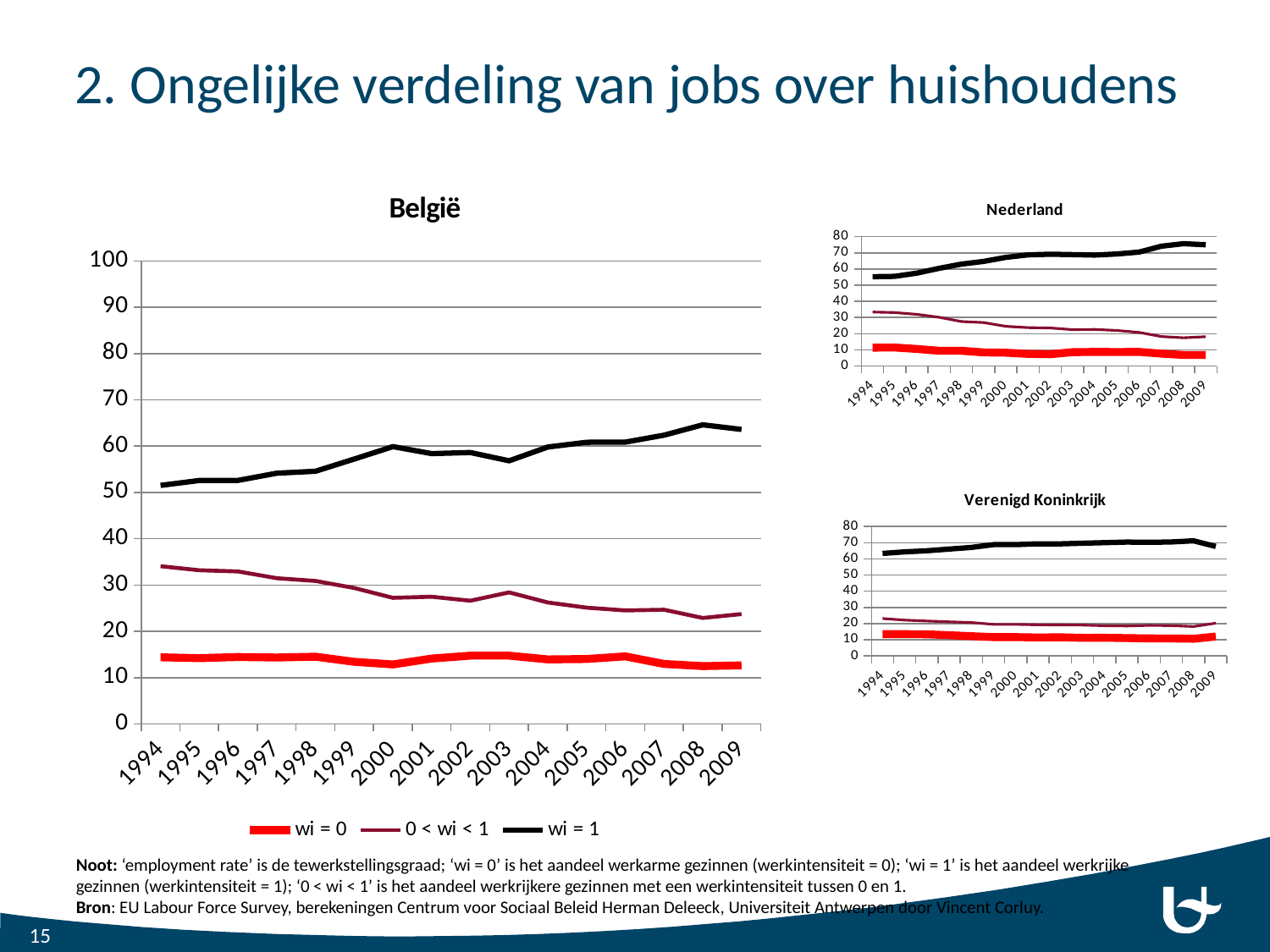

# 2. Ongelijke verdeling van jobs over huishoudens

### Chart: België

| Category | wi = 0 | 0 < wi < 1 | wi = 1 |
|---|---|---|---|
| 1994 | 14.40009326887443 | 34.071250062988895 | 51.52865666814386 |
| 1995 | 14.21704813726862 | 33.1941993736395 | 52.58875248907666 |
| 1996 | 14.45950632690176 | 32.93279792065583 | 52.60769575243959 |
| 1997 | 14.36026571432178 | 31.479414146897824 | 54.16032013878226 |
| 1998 | 14.52990839677234 | 30.887672431855407 | 54.5824191713671 |
| 1999 | 13.430829935655 | 29.35944684322222 | 57.20972322112227 |
| 2000 | 12.85180158862639 | 27.24413923224462 | 59.9040591791287 |
| 2001 | 14.12911661864525 | 27.479745236361506 | 58.39113814499204 |
| 2002 | 14.75517735193752 | 26.613927725926704 | 58.63089492213549 |
| 2003 | 14.75073791354764 | 28.410884976986946 | 56.83837710946654 |
| 2004 | 13.94822647341862 | 26.23503492844487 | 59.81673859813694 |
| 2005 | 14.03017128949824 | 25.1287809361239 | 60.84104777437791 |
| 2006 | 14.6087966659342 | 24.520440843031135 | 60.8707624910336 |
| 2007 | 12.96376934889755 | 24.66697506234899 | 62.36925558875699 |
| 2008 | 12.49755555802004 | 22.89397308937474 | 64.60847135260582 |
| 2009 | 12.65473823821231 | 23.734456860402332 | 63.61080490138495 |

### Chart: Nederland

| Category | wi = 0 | 0 < wi < 1 | wi = 1 |
|---|---|---|---|
| 1994 | 11.34180639103081 | 33.39724872658621 | 55.26094488238365 |
| 1995 | 11.43814648532599 | 33.08363287680757 | 55.47822063786552 |
| 1996 | 10.56669474117885 | 31.93531686635779 | 57.49798839246236 |
| 1997 | 9.425406910901375 | 30.133267628860033 | 60.44132546023921 |
| 1998 | 9.431621100705017 | 27.51561462640718 | 63.05276427288913 |
| 1999 | 8.42963485584957 | 26.865567031655036 | 64.7047981124949 |
| 2000 | 8.22691731345063 | 24.555995442112653 | 67.21708724443702 |
| 2001 | 7.512793240223687 | 23.73439536806384 | 68.75281139171378 |
| 2002 | 7.300789969840231 | 23.525314270451887 | 69.17389575970726 |
| 2003 | 8.563043789486409 | 22.514013719214606 | 68.92294249129934 |
| 2004 | 8.715823639932188 | 22.626637751098563 | 68.65753860896805 |
| 2005 | 8.676115814246128 | 21.987553848179893 | 69.33633033757569 |
| 2006 | 8.718333296634354 | 20.769418480392826 | 70.51224822297316 |
| 2007 | 7.667839755827336 | 18.233362639112784 | 74.09879760505957 |
| 2008 | 6.837453346899344 | 17.466562479685212 | 75.69598417341446 |
| 2009 | 6.812578900418694 | 18.164845837407654 | 75.02257526217356 |

### Chart: Verenigd Koninkrijk

| Category | wi = 0 | 0 < wi < 1 | wi = 1 |
|---|---|---|---|
| 1994 | 13.45496853976427 | 23.129286211273822 | 63.41574524896257 |
| 1995 | 13.47119477686989 | 22.13870399040795 | 64.39010123272334 |
| 1996 | 13.36093806371191 | 21.577993255677363 | 65.06106868060667 |
| 1997 | 12.79924061012414 | 21.093018931790446 | 66.10774045808596 |
| 1998 | 12.23608396331466 | 20.643796021792614 | 67.12012001489069 |
| 1999 | 11.62522465823124 | 19.506724816552094 | 68.86805052521497 |
| 2000 | 11.62522465823124 | 19.506724816552094 | 68.86805052521497 |
| 2001 | 11.4123589433735 | 19.223108990914458 | 69.36453206571187 |
| 2002 | 11.5450256671618 | 19.14606746789454 | 69.308906864944 |
| 2003 | 11.18748789742031 | 19.081742477475416 | 69.73076962510568 |
| 2004 | 11.23673498739296 | 18.683406832234432 | 70.0798581803706 |
| 2005 | 11.05762615768716 | 18.515780201438535 | 70.42659364087439 |
| 2006 | 10.82802896192155 | 18.884567733649586 | 70.28740330442919 |
| 2007 | 10.78745489098568 | 18.727650262420063 | 70.48489484659515 |
| 2008 | 10.61677793468701 | 18.182309134551684 | 71.20091293076149 |
| 2009 | 12.0015093984742 | 20.268571674570126 | 67.72991892695576 |
Noot: ‘employment rate’ is de tewerkstellingsgraad; ‘wi = 0’ is het aandeel werkarme gezinnen (werkintensiteit = 0); ‘wi = 1’ is het aandeel werkrijke gezinnen (werkintensiteit = 1); ‘0 < wi < 1’ is het aandeel werkrijkere gezinnen met een werkintensiteit tussen 0 en 1.
Bron: EU Labour Force Survey, berekeningen Centrum voor Sociaal Beleid Herman Deleeck, Universiteit Antwerpen door Vincent Corluy.
15